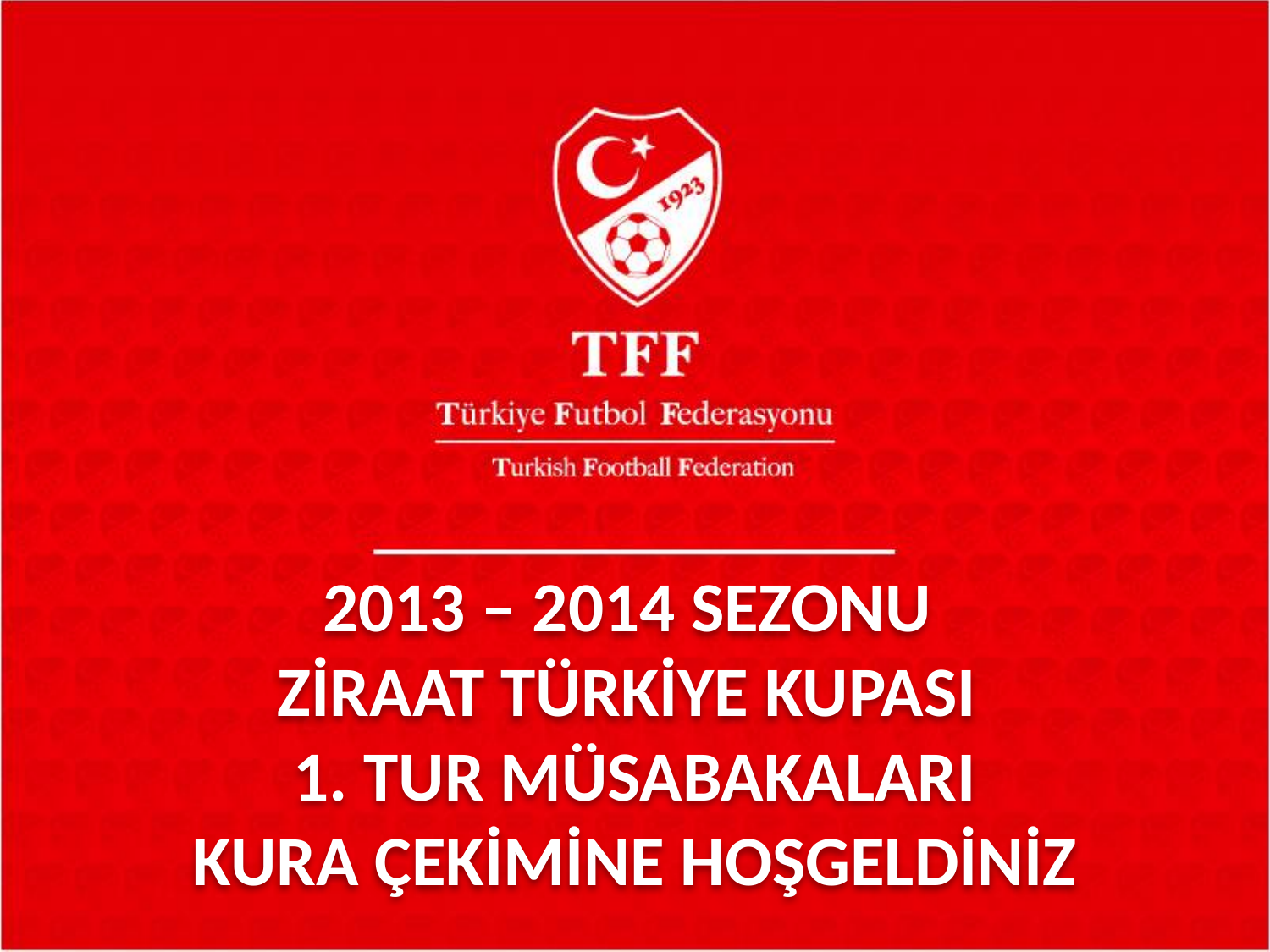

2013 – 2014 SEZONU
ZİRAAT TÜRKİYE KUPASI
1. TUR MÜSABAKALARI
KURA ÇEKİMİNE HOŞGELDİNİZ